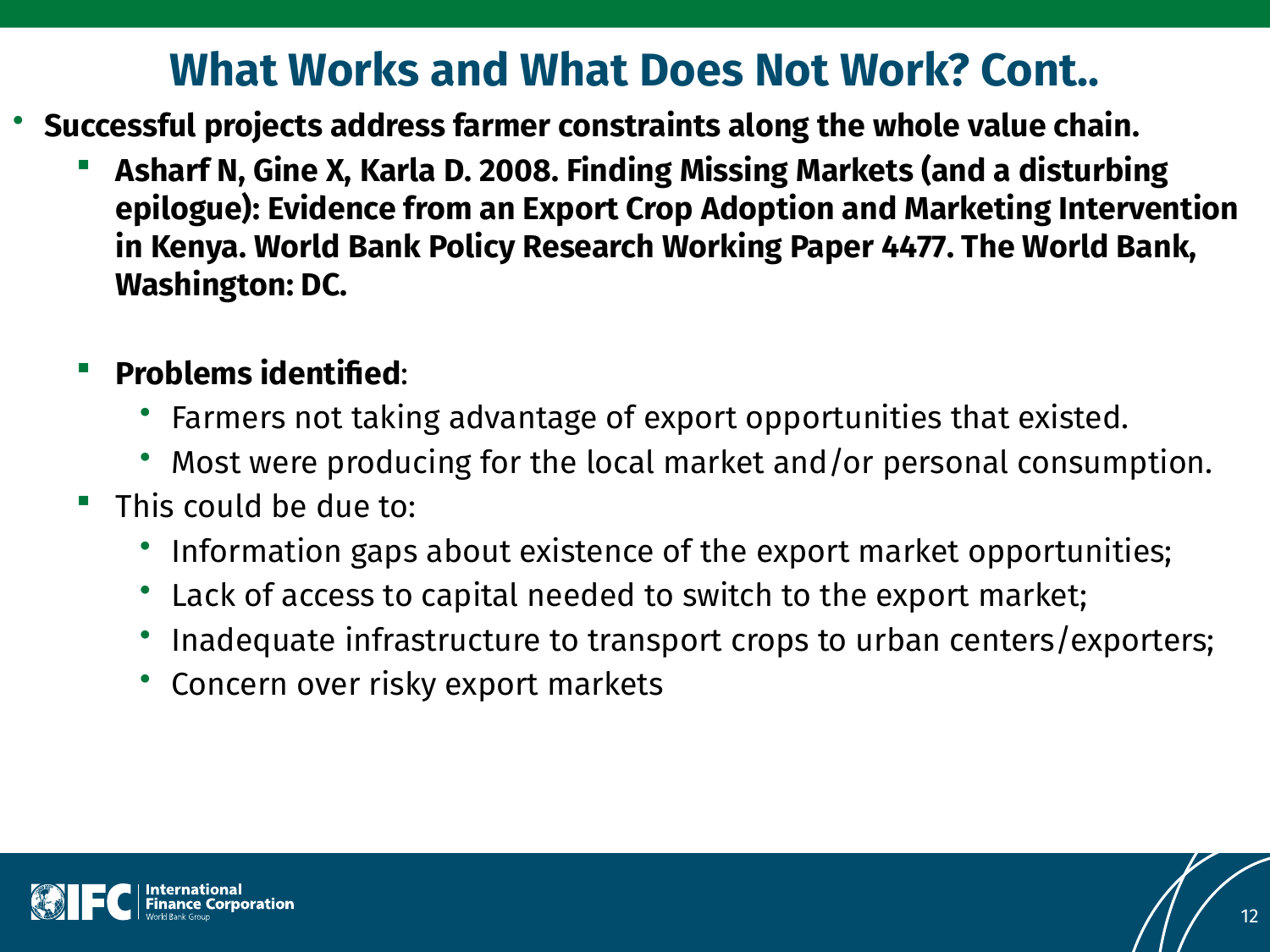

# What Works and What Does Not Work? Cont..
Successful projects address farmer constraints along the whole value chain.
Asharf N, Gine X, Karla D. 2008. Finding Missing Markets (and a disturbing epilogue): Evidence from an Export Crop Adoption and Marketing Intervention in Kenya. World Bank Policy Research Working Paper 4477. The World Bank, Washington: DC.

Problems identified:
Farmers not taking advantage of export opportunities that existed.
Most were producing for the local market and/or personal consumption.
This could be due to:
Information gaps about existence of the export market opportunities;
Lack of access to capital needed to switch to the export market;
Inadequate infrastructure to transport crops to urban centers/exporters;
Concern over risky export markets

12